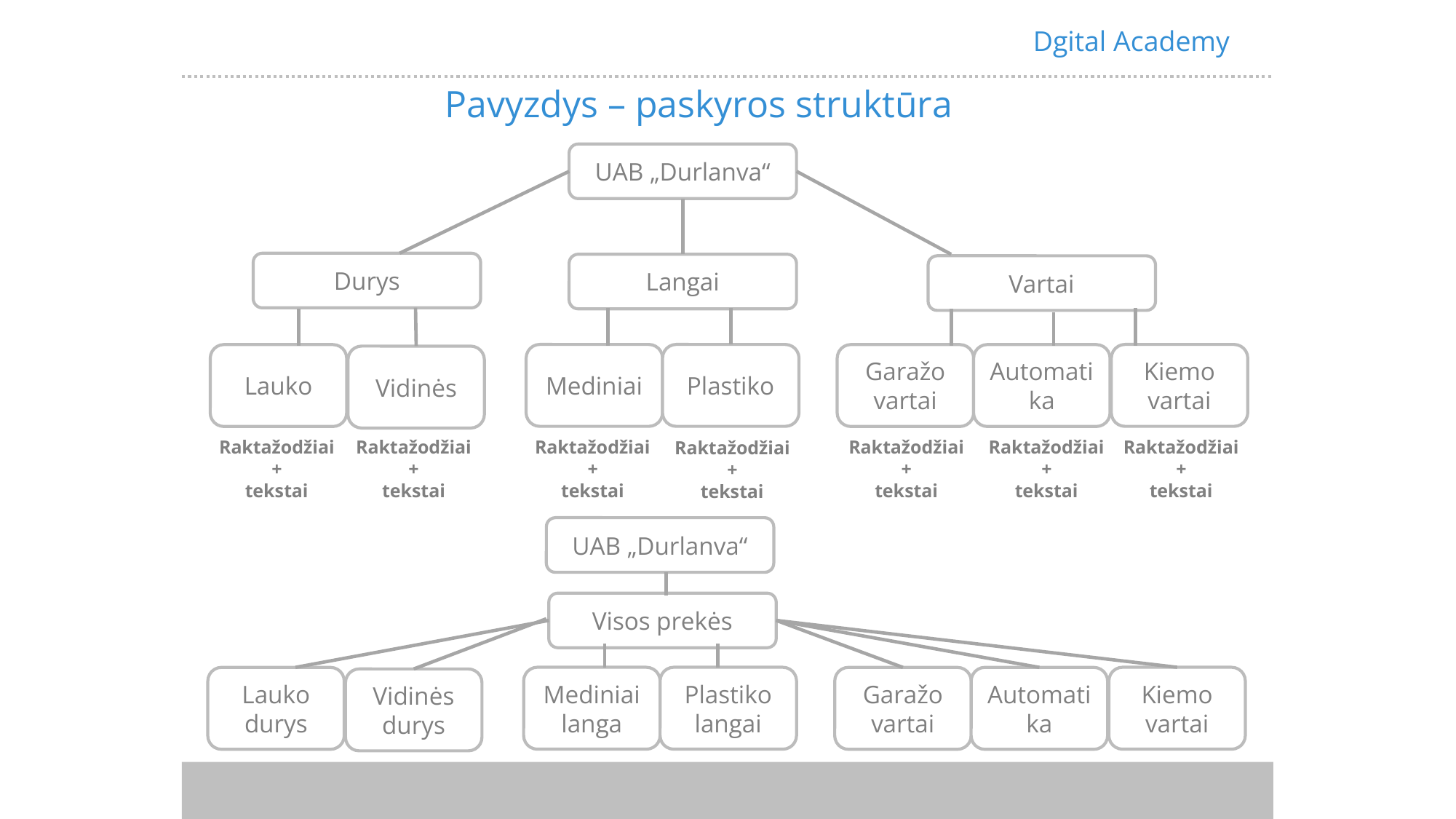

Dgital Academy
Pavyzdys – paskyros struktūra
UAB „Durlanva“
Durys
Langai
Vartai
Mediniai
Plastiko
Kiemo vartai
Lauko
Garažo vartai
Automatika
Vidinės
Raktažodžiai
+
tekstai
Raktažodžiai
+
tekstai
Raktažodžiai
+
tekstai
Raktažodžiai
+
tekstai
Raktažodžiai
+
tekstai
Raktažodžiai
+
tekstai
Raktažodžiai
+
tekstai
UAB „Durlanva“
Visos prekės
Mediniai
langa
Plastiko
langai
Kiemo vartai
Lauko durys
Garažo vartai
Automatika
Vidinės
durys